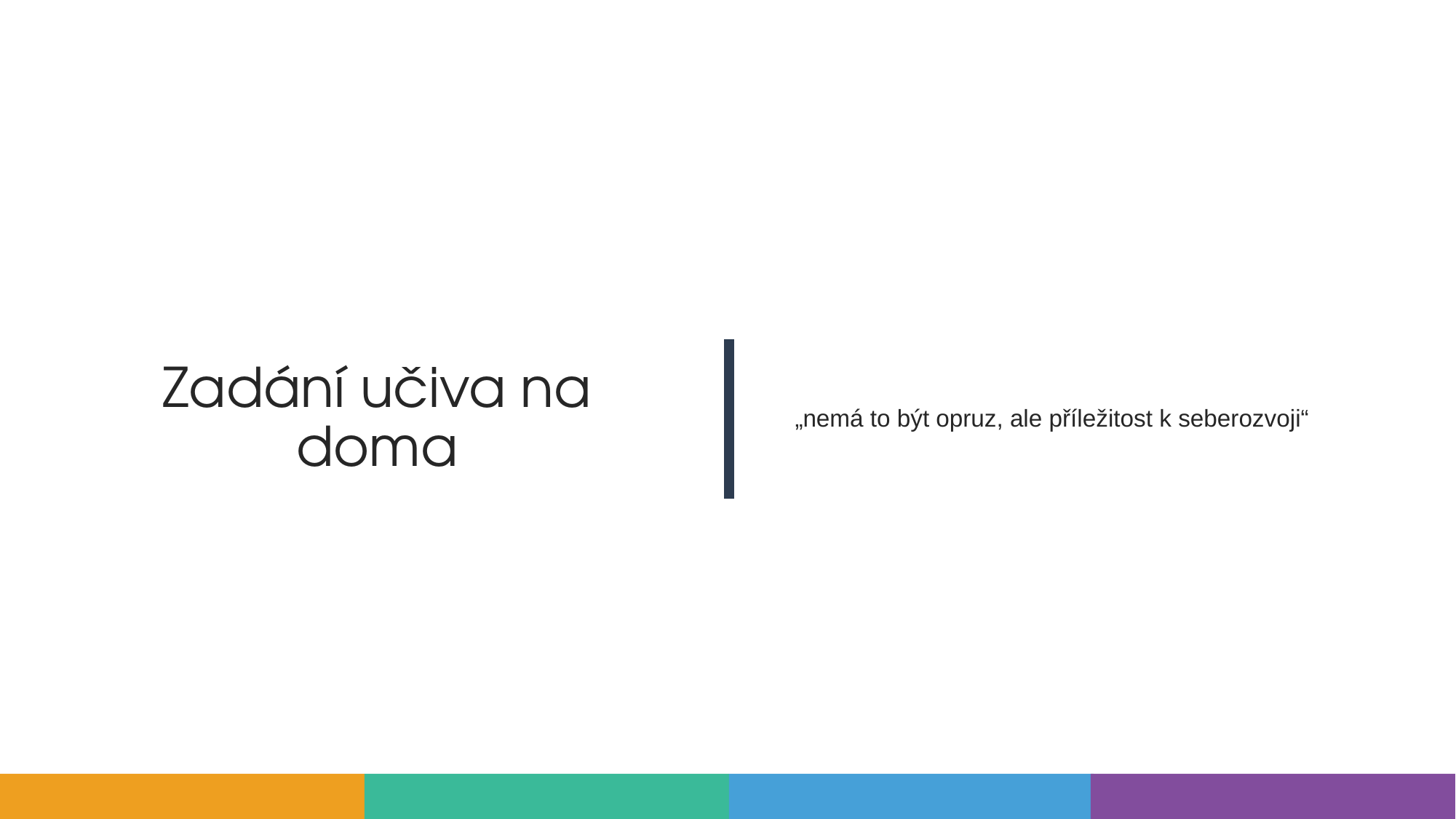

# Zadání učiva na doma
„nemá to být opruz, ale příležitost k seberozvoji“